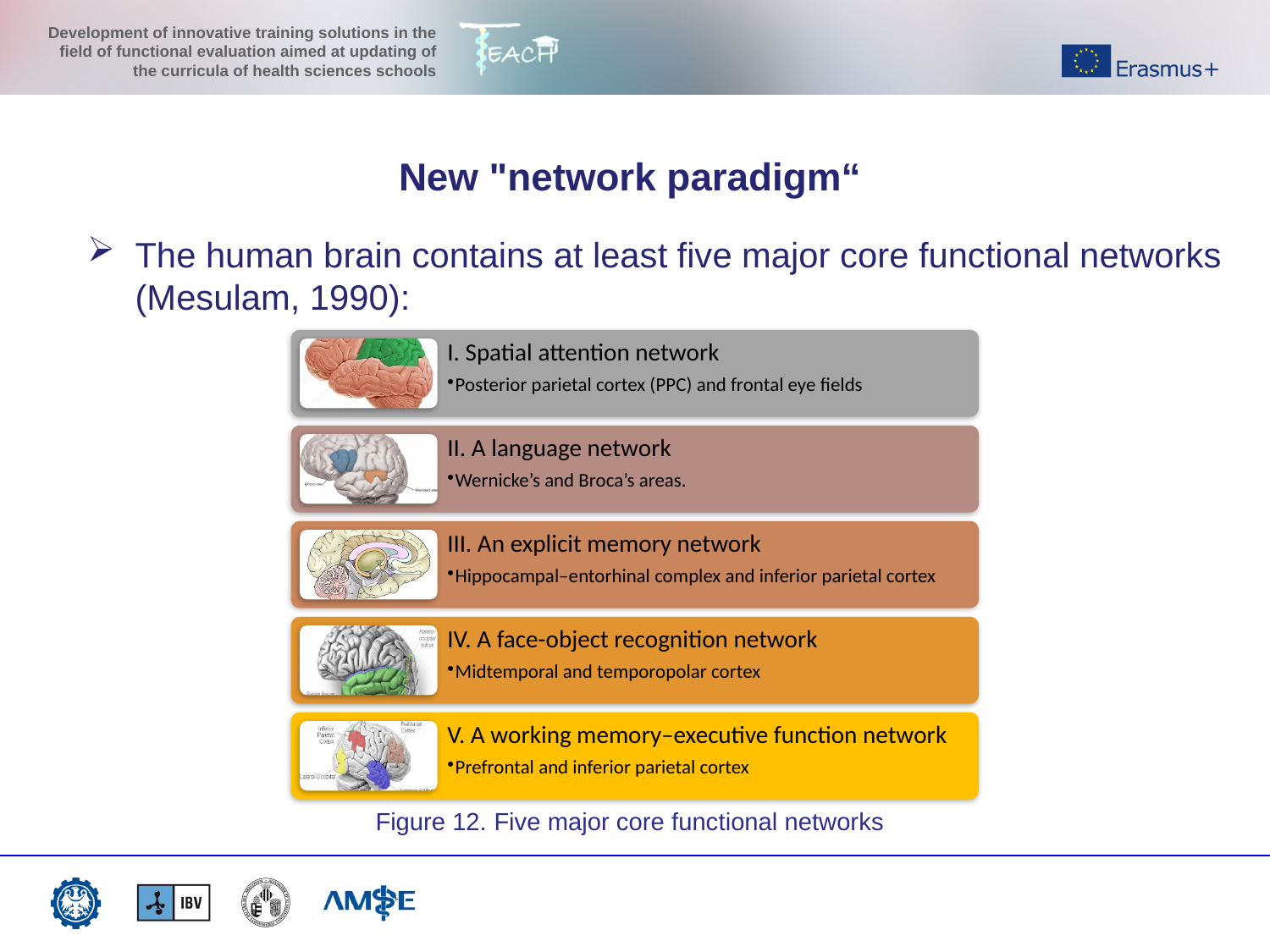

New "network paradigm“
The human brain contains at least five major core functional networks (Mesulam, 1990):
I. Spatial attention network
Posterior parietal cortex (PPC) and frontal eye fields
II. A language network
Wernicke’s and Broca’s areas.
III. An explicit memory network
Hippocampal–entorhinal complex and inferior parietal cortex
IV. A face-object recognition network
Midtemporal and temporopolar cortex
V. A working memory–executive function network
Prefrontal and inferior parietal cortex
Figure 12. Five major core functional networks